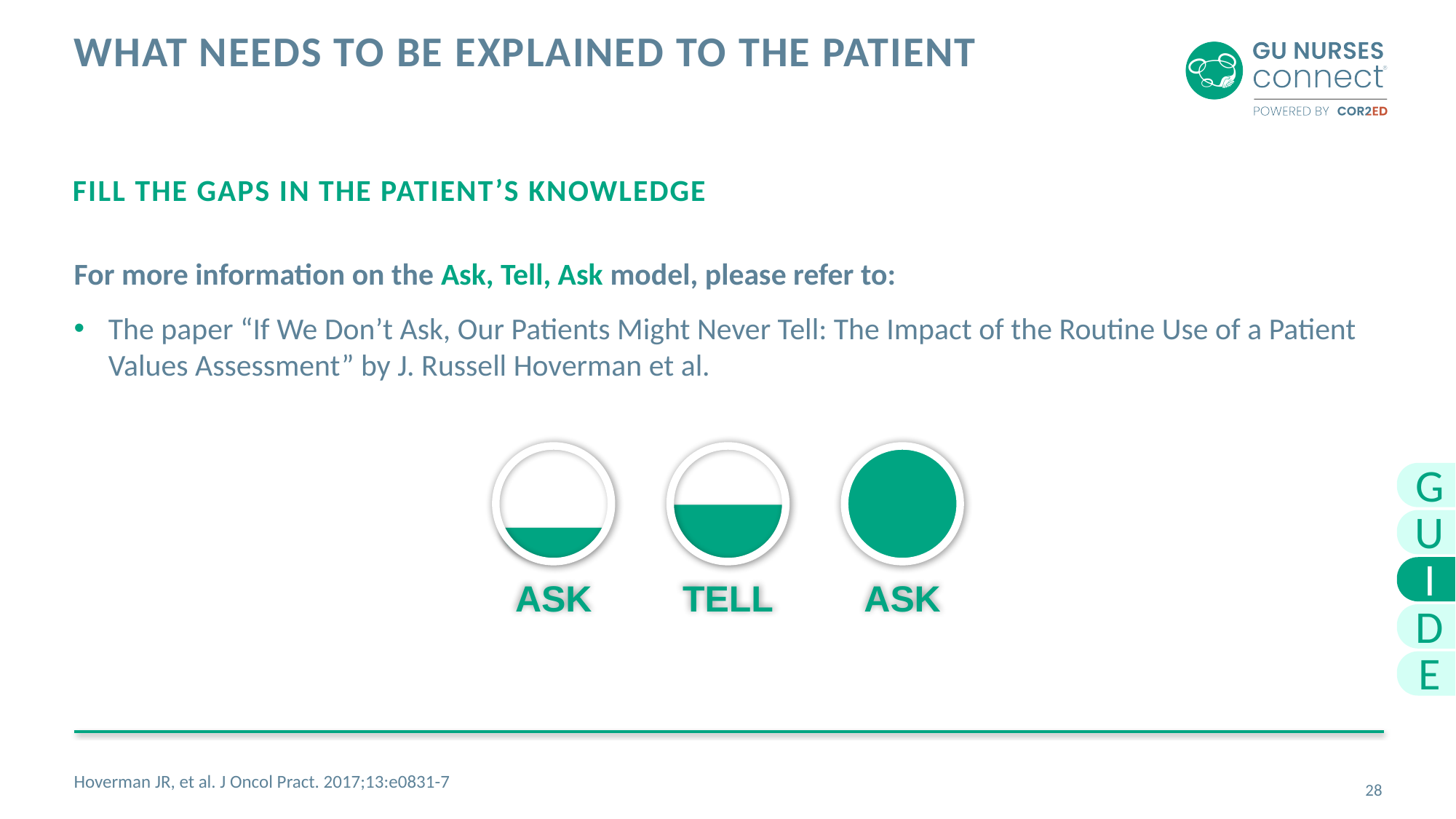

# What needs to be explained to the patient
Fill the gaps in the patient’s knowledge
For more information on the Ask, Tell, Ask model, please refer to:
The paper “If We Don’t Ask, Our Patients Might Never Tell: The Impact of the Routine Use of a Patient Values Assessment” by J. Russell Hoverman et al.

ASK

TELL

ASK

G

U

I

D

E
Hoverman JR, et al. J Oncol Pract. 2017;13:e0831-7
28